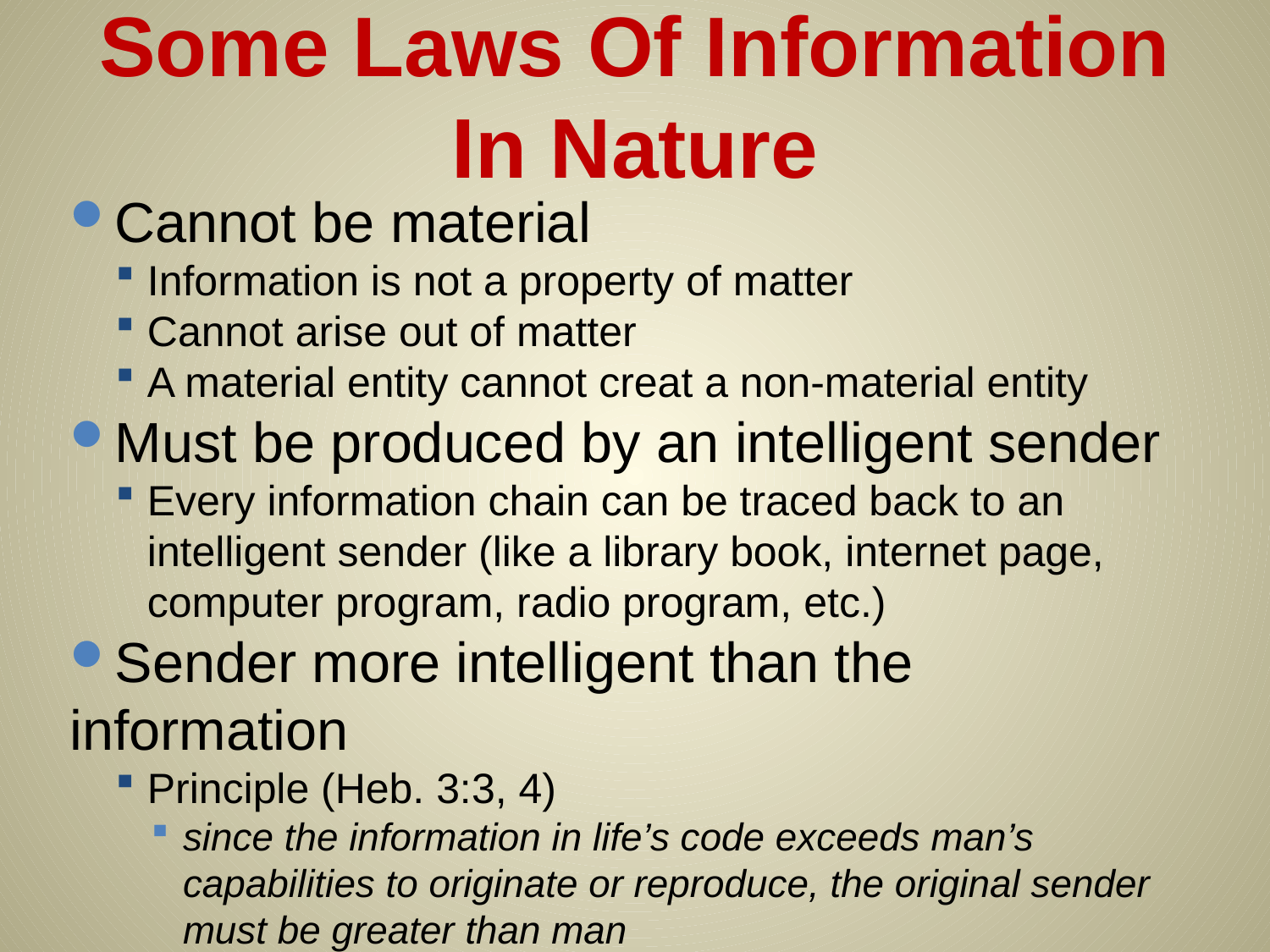

# Some Laws Of Information In Nature
Cannot be material
Information is not a property of matter
Cannot arise out of matter
A material entity cannot creat a non-material entity
Must be produced by an intelligent sender
Every information chain can be traced back to an intelligent sender (like a library book, internet page, computer program, radio program, etc.)
Sender more intelligent than the information
Principle (Heb. 3:3, 4)
since the information in life’s code exceeds man’s capabilities to originate or reproduce, the original sender must be greater than man